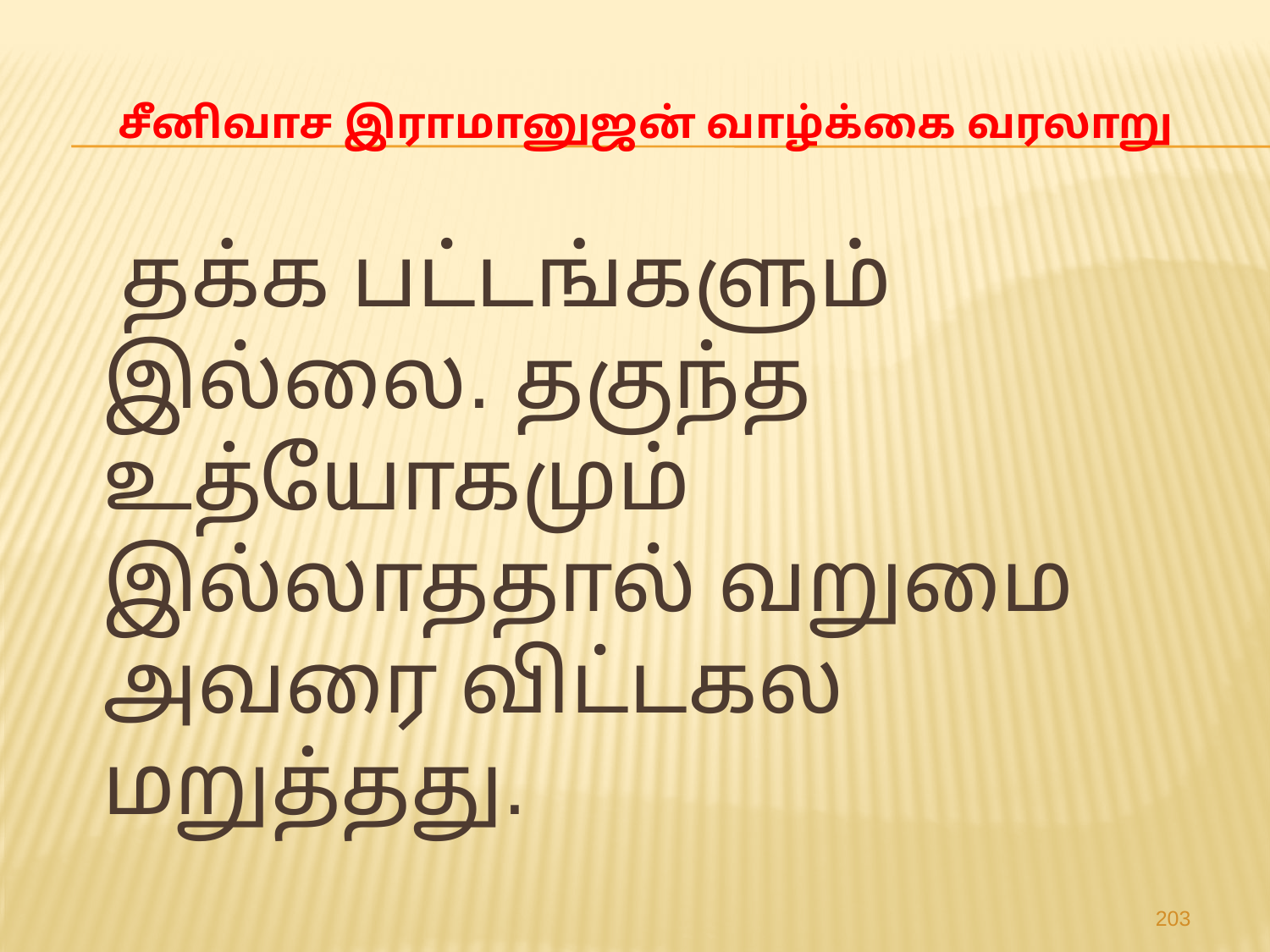

# சீனிவாச இராமானுஜன் வாழ்க்கை வரலாறு
   தக்க பட்டங்களும் இல்லை. தகுந்த உத்யோகமும் இல்லாததால் வறுமை அவரை விட்டகல மறுத்தது.

203